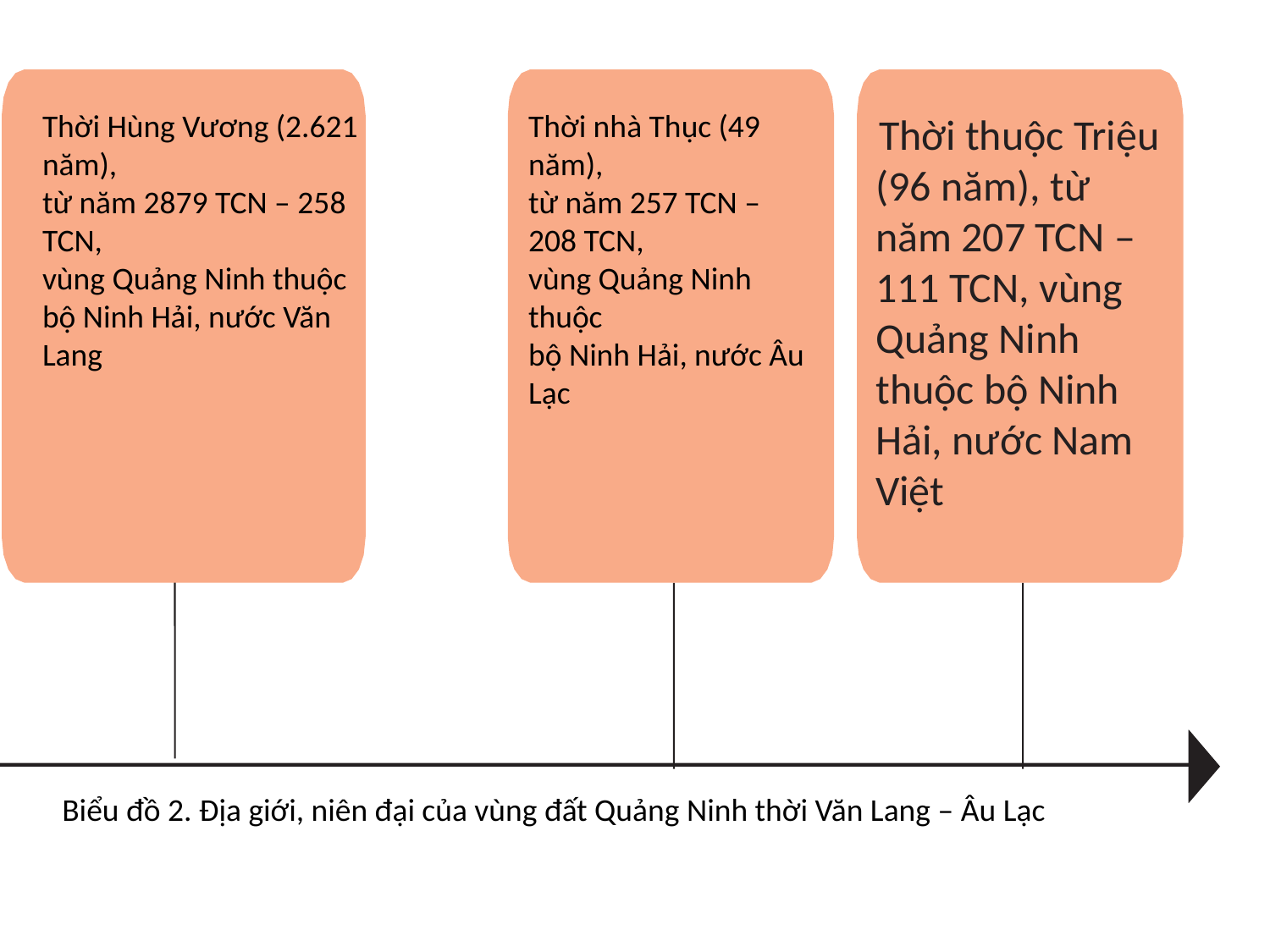

Thời Hùng Vương (2.621 năm),
từ năm 2879 TCN – 258 TCN,
vùng Quảng Ninh thuộc
bộ Ninh Hải, nước Văn Lang
Thời nhà Thục (49 năm),
từ năm 257 TCN – 208 TCN,
vùng Quảng Ninh thuộc
bộ Ninh Hải, nước Âu Lạc
Thời thuộc Triệu (96 năm), từ năm 207 TCN – 111 TCN, vùng Quảng Ninh thuộc bộ Ninh Hải, nước Nam Việt
Biểu đồ 2. Địa giới, niên đại của vùng đất Quảng Ninh thời Văn Lang – Âu Lạc